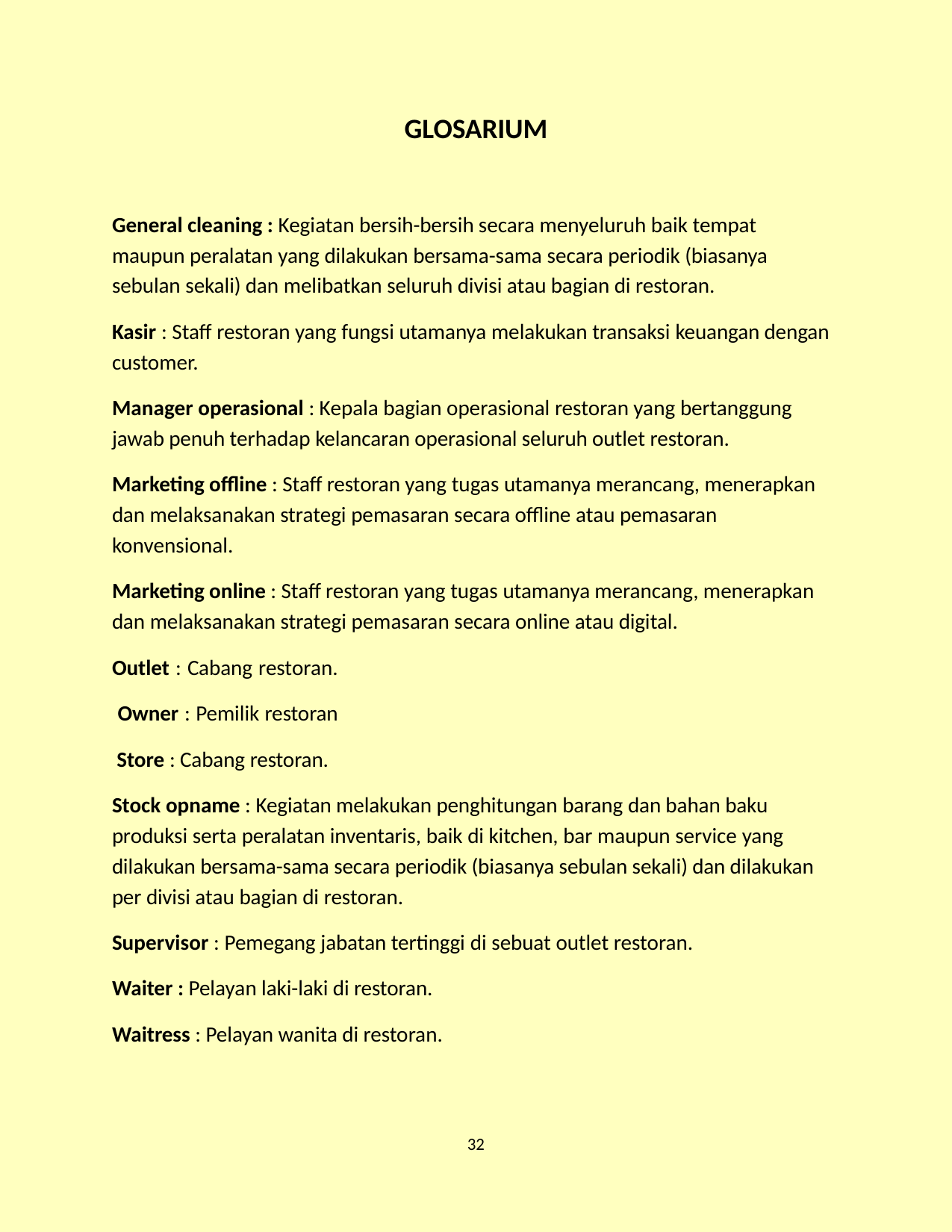

GLOSARIUM

General cleaning : Kegiatan bersih-bersih secara menyeluruh baik tempat  maupun peralatan yang dilakukan bersama-sama secara periodik (biasanya  sebulan sekali) dan melibatkan seluruh divisi atau bagian di restoran.
Kasir : Staff restoran yang fungsi utamanya melakukan transaksi keuangan dengan  customer.
Manager operasional : Kepala bagian operasional restoran yang bertanggung  jawab penuh terhadap kelancaran operasional seluruh outlet restoran.
Marketing offline : Staff restoran yang tugas utamanya merancang, menerapkan  dan melaksanakan strategi pemasaran secara offline atau pemasaran  konvensional.
Marketing online : Staff restoran yang tugas utamanya merancang, menerapkan  dan melaksanakan strategi pemasaran secara online atau digital.
Outlet : Cabang restoran.  Owner : Pemilik restoran  Store : Cabang restoran.
Stock opname : Kegiatan melakukan penghitungan barang dan bahan baku  produksi serta peralatan inventaris, baik di kitchen, bar maupun service yang  dilakukan bersama-sama secara periodik (biasanya sebulan sekali) dan dilakukan  per divisi atau bagian di restoran.
Supervisor : Pemegang jabatan tertinggi di sebuat outlet restoran.  Waiter : Pelayan laki-laki di restoran.

Waitress : Pelayan wanita di restoran.
32